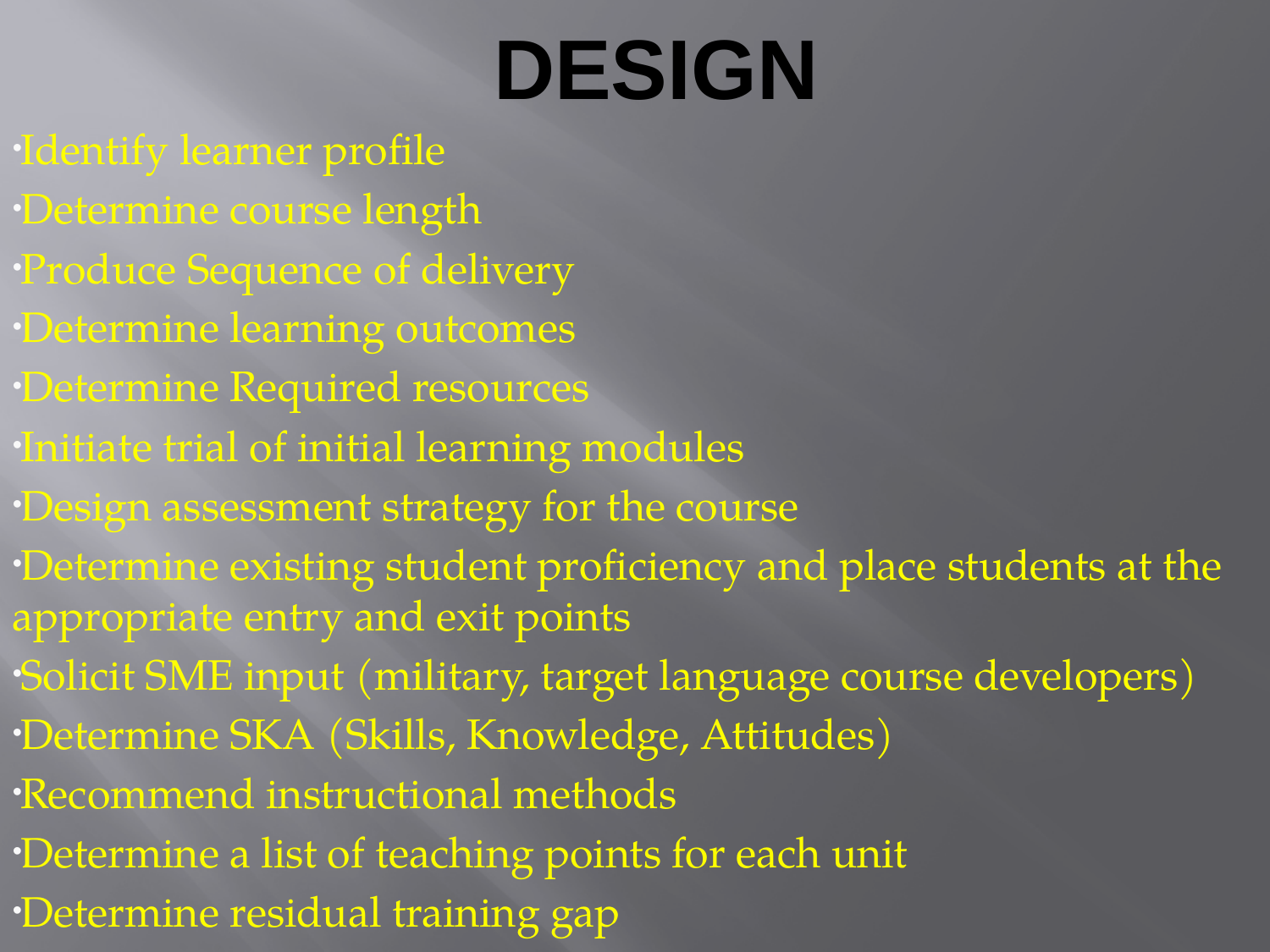

# DESIGN
Identify learner profile
Determine course length
Produce Sequence of delivery
Determine learning outcomes
Determine Required resources
Initiate trial of initial learning modules
Design assessment strategy for the course
Determine existing student proficiency and place students at the appropriate entry and exit points
Solicit SME input (military, target language course developers)
Determine SKA (Skills, Knowledge, Attitudes)
Recommend instructional methods
Determine a list of teaching points for each unit
Determine residual training gap